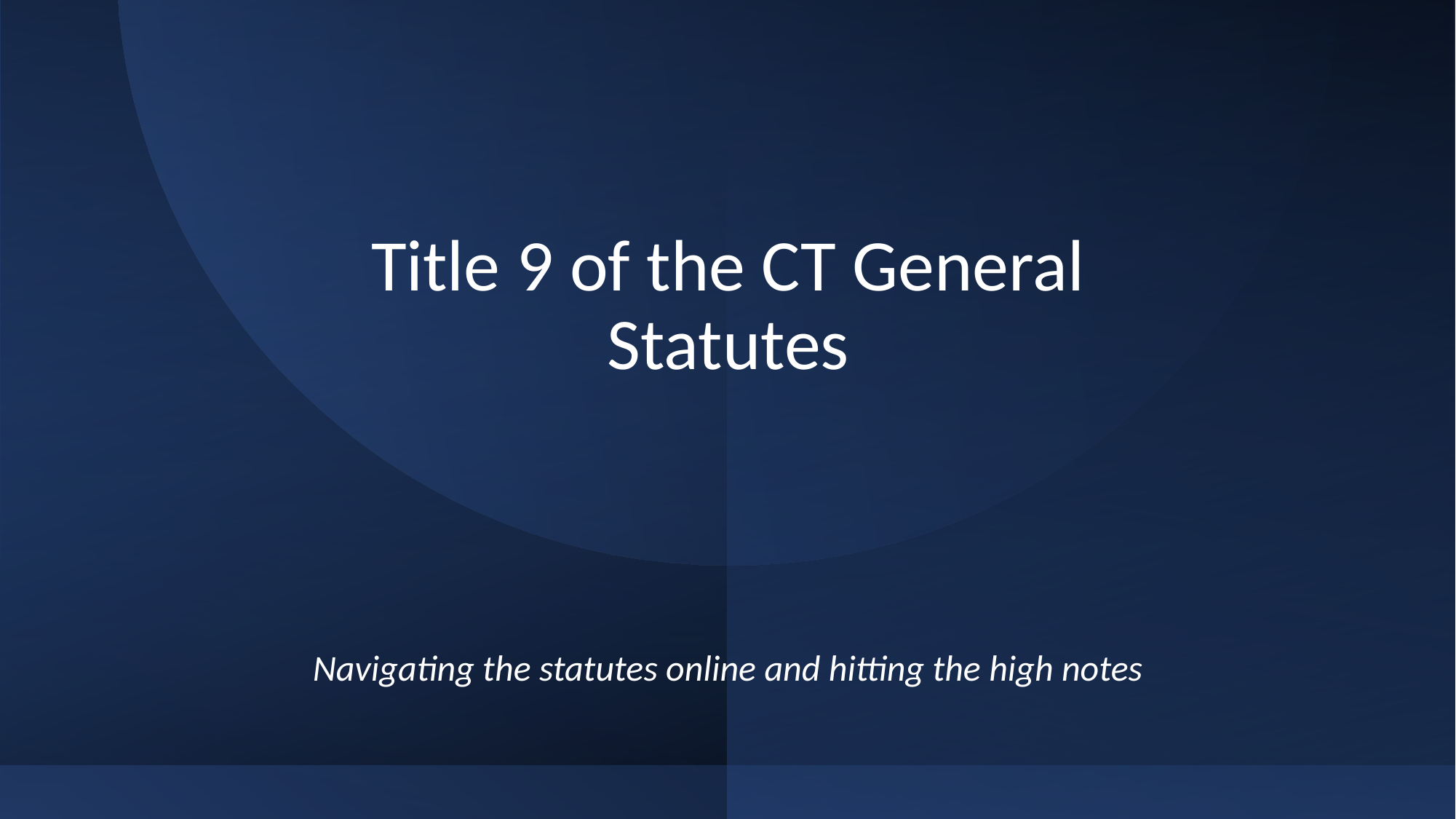

# Title 9 of the CT General Statutes
Navigating the statutes online and hitting the high notes